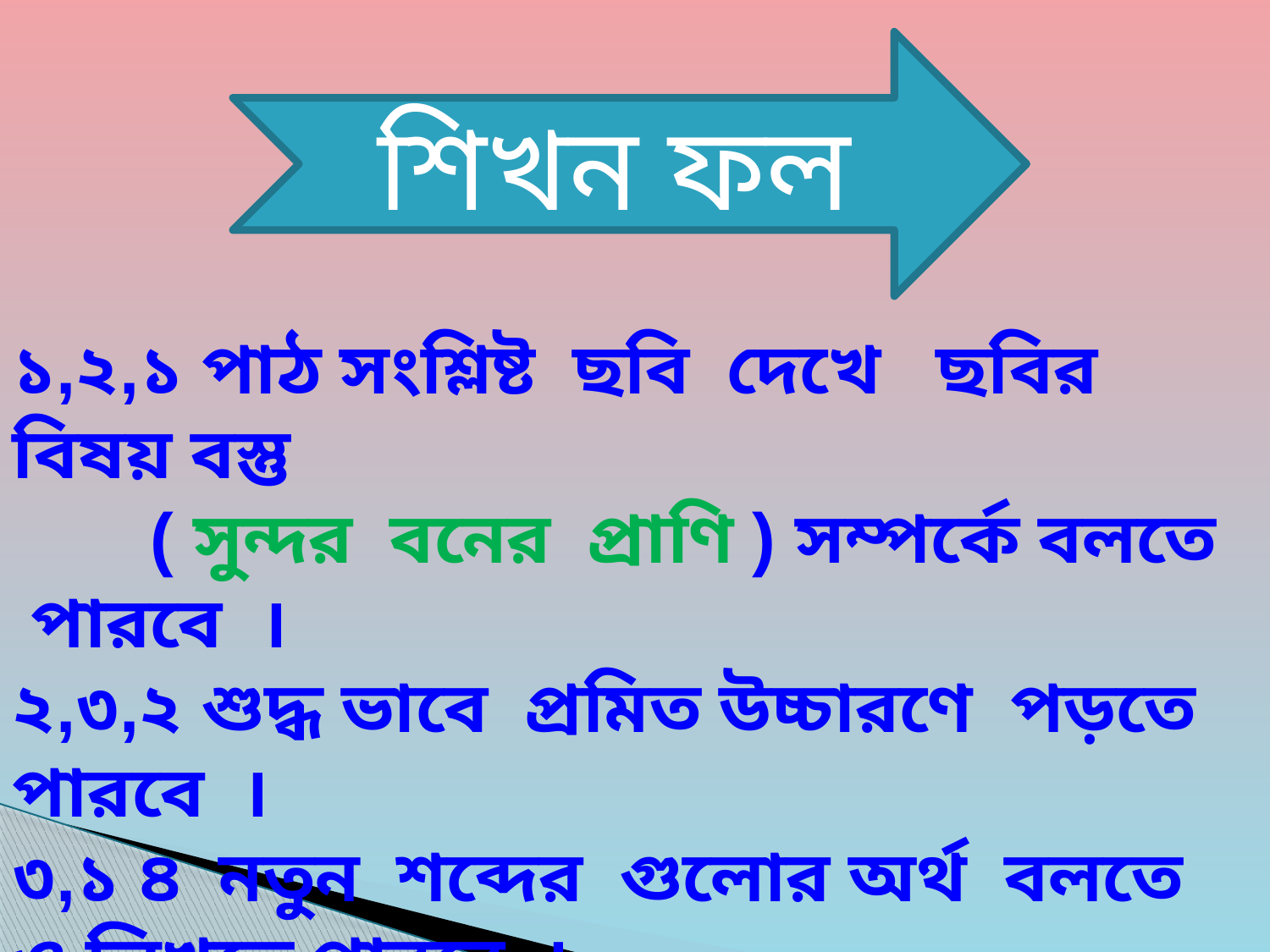

শিখন ফল
১,২,১ পাঠ সংশ্লিষ্ট  ছবি  দেখে   ছবির  বিষয় বস্তু
       ( সুন্দর  বনের  প্রাণি ) সম্পর্কে বলতে   পারবে  ।
২,৩,২ শুদ্ধ ভাবে  প্রমিত উচ্চারণে  পড়তে  পারবে  ।
৩,১ ৪  নতুন  শব্দের  গুলোর অর্থ  বলতে  ও লিখতে পারবে  ।